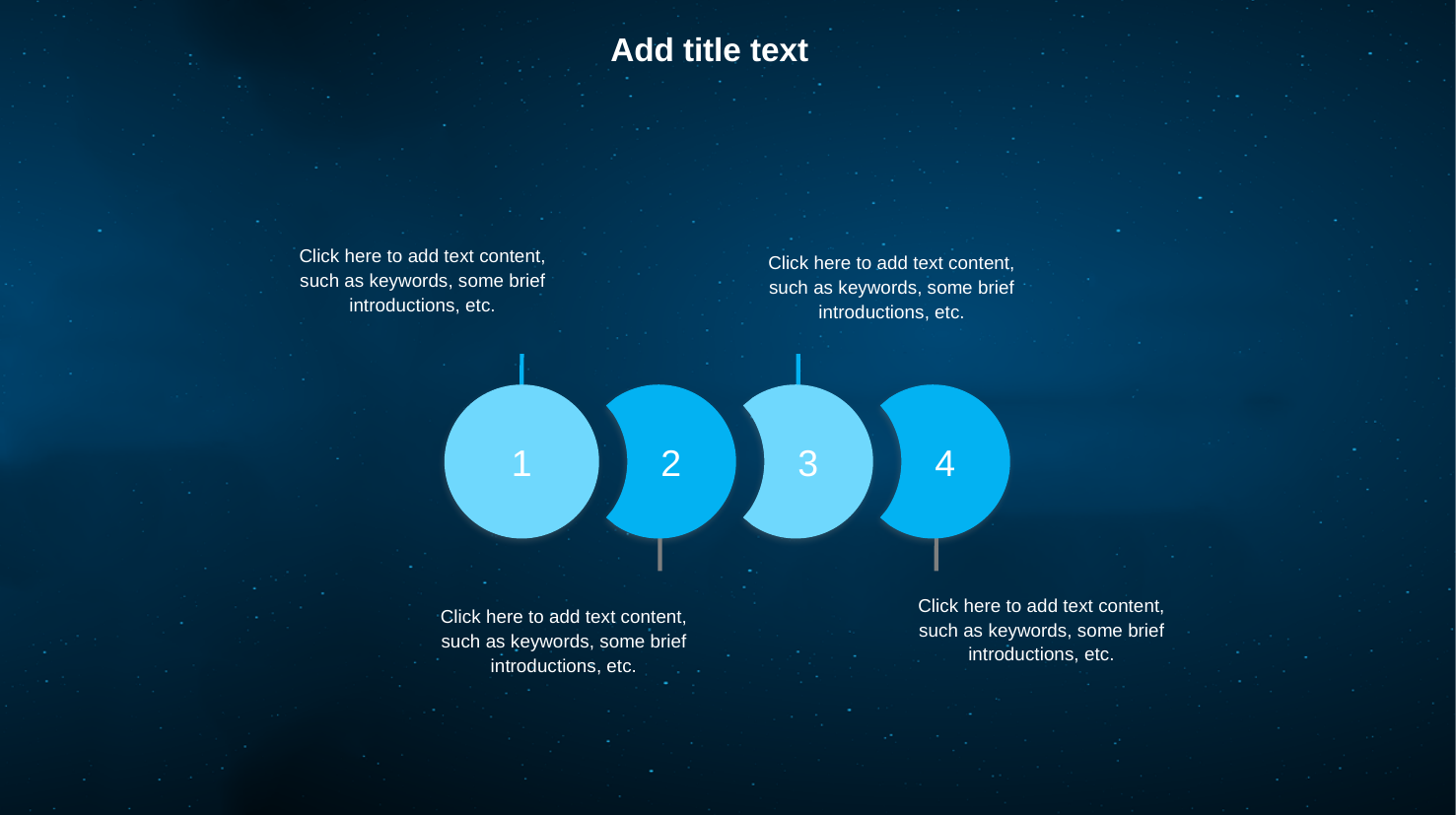

Add title text
Click here to add text content, such as keywords, some brief introductions, etc.
Click here to add text content, such as keywords, some brief introductions, etc.
2
4
1
3
Click here to add text content, such as keywords, some brief introductions, etc.
Click here to add text content, such as keywords, some brief introductions, etc.